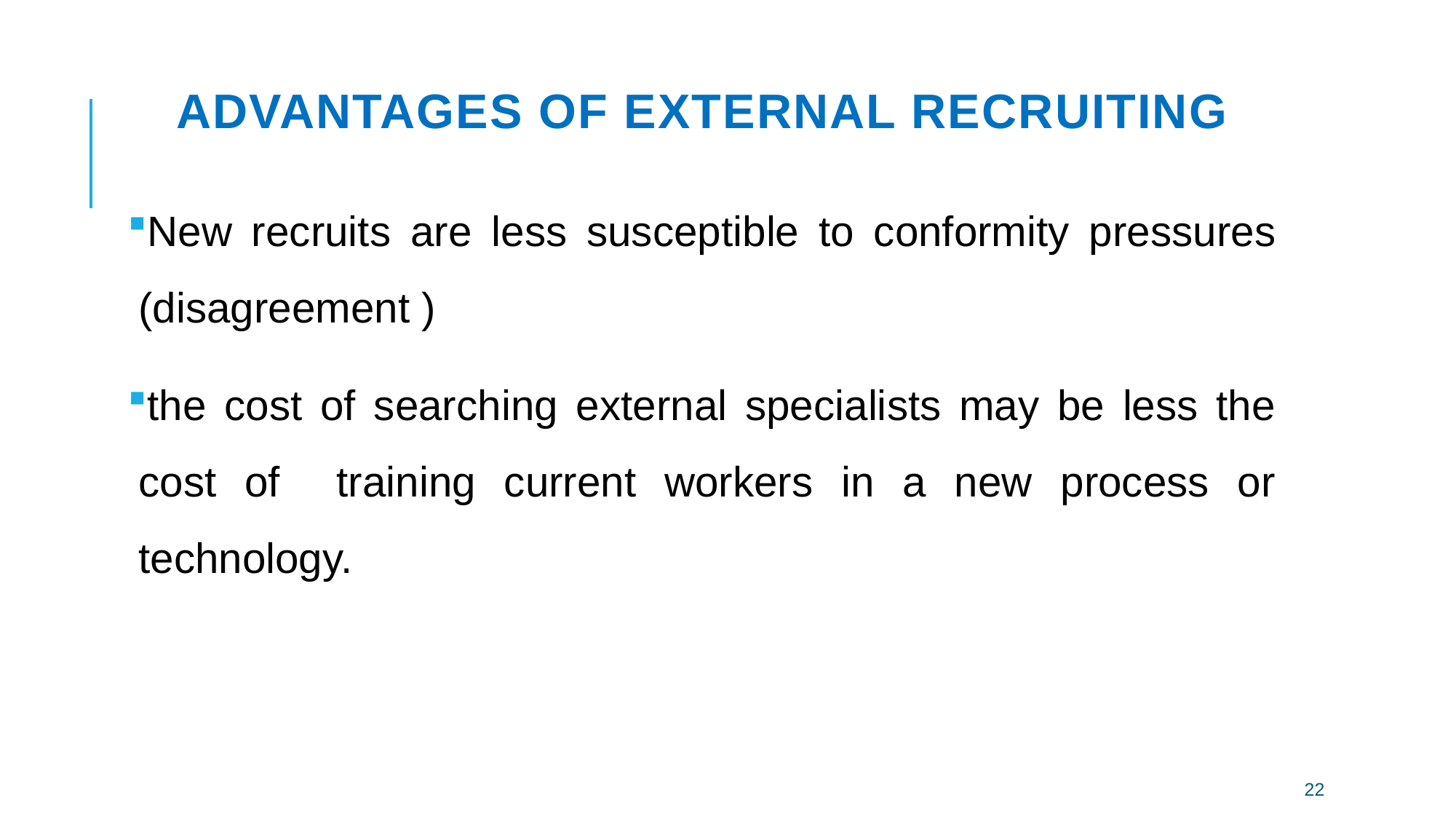

# Advantages of External Recruiting
New recruits are less susceptible to conformity pressures (disagreement )
the cost of searching external specialists may be less the cost of  training current workers in a new process or technology.

22